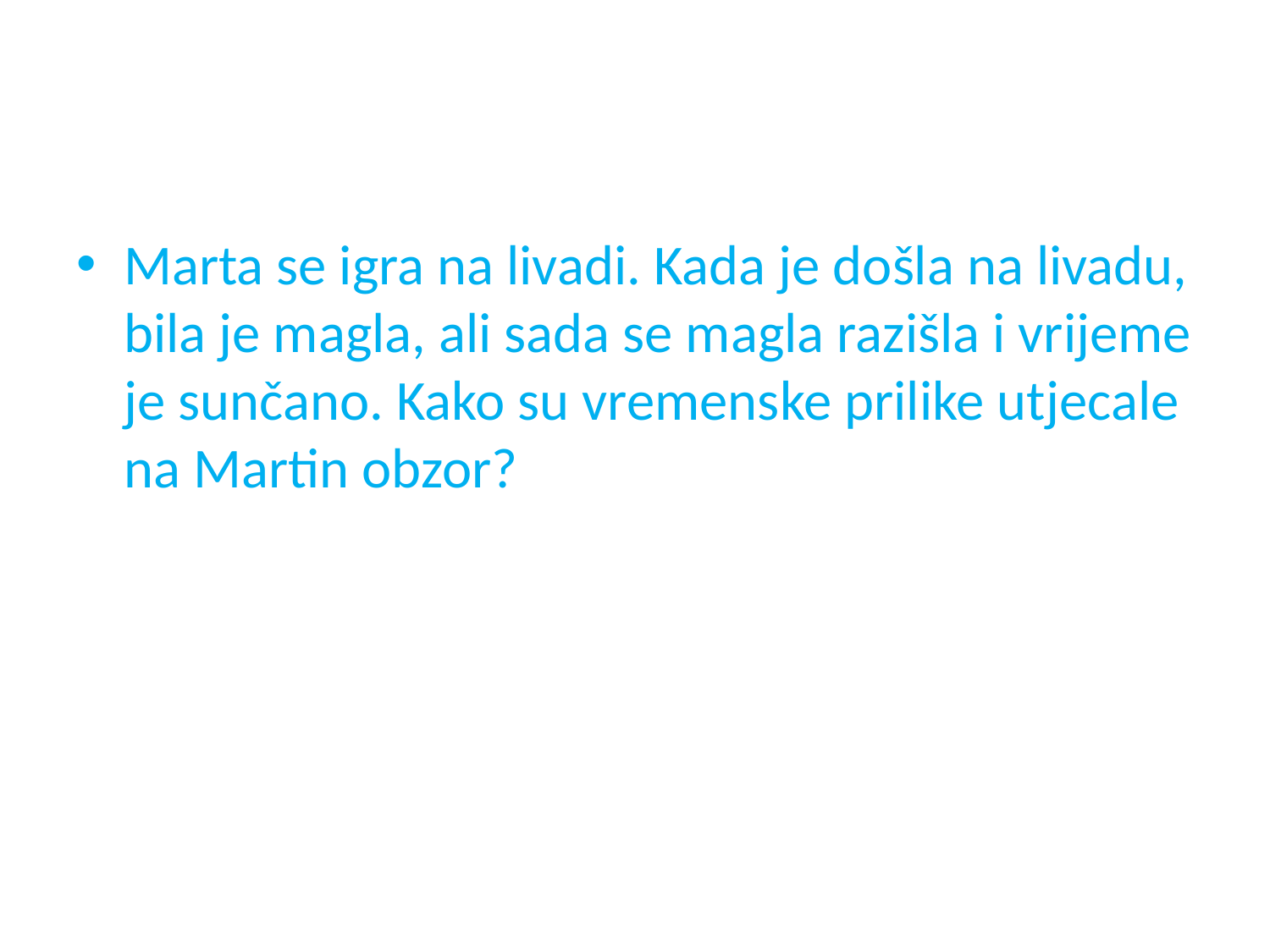

#
Marta se igra na livadi. Kada je došla na livadu, bila je magla, ali sada se magla razišla i vrijeme je sunčano. Kako su vremenske prilike utjecale na Martin obzor?